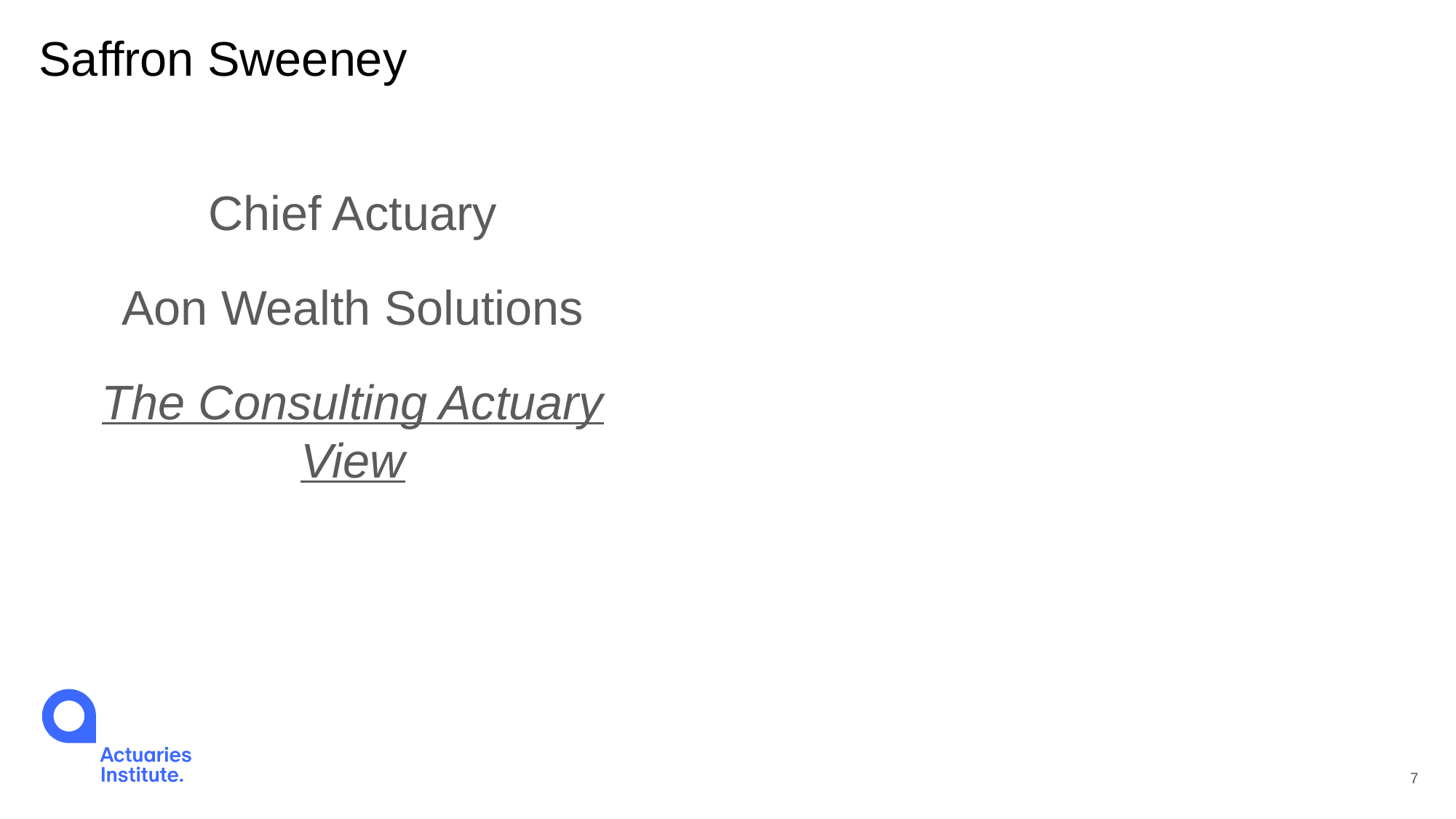

# Saffron Sweeney
Chief Actuary
Aon Wealth Solutions
The Consulting Actuary View
7